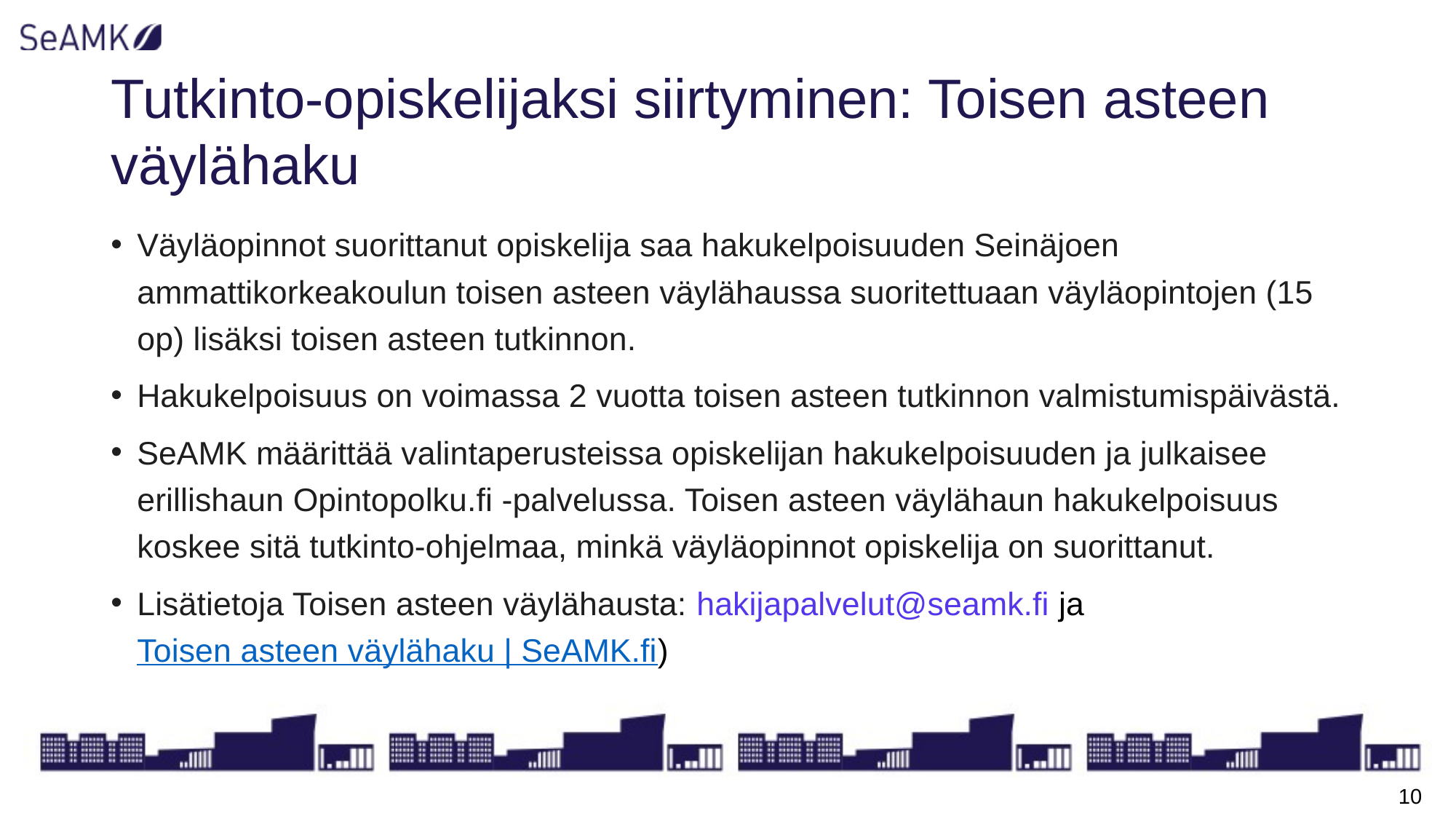

# Tutkinto-opiskelijaksi siirtyminen: Toisen asteen väylähaku
Väyläopinnot suorittanut opiskelija saa hakukelpoisuuden Seinäjoen ammattikorkeakoulun toisen asteen väylähaussa suoritettuaan väyläopintojen (15 op) lisäksi toisen asteen tutkinnon.
Hakukelpoisuus on voimassa 2 vuotta toisen asteen tutkinnon valmistumispäivästä.
SeAMK määrittää valintaperusteissa opiskelijan hakukelpoisuuden ja julkaisee erillishaun Opintopolku.fi -palvelussa. Toisen asteen väylähaun hakukelpoisuus koskee sitä tutkinto-ohjelmaa, minkä väyläopinnot opiskelija on suorittanut.
Lisätietoja Toisen asteen väylähausta: hakijapalvelut@seamk.fi ja Toisen asteen väylähaku | SeAMK.fi)

10